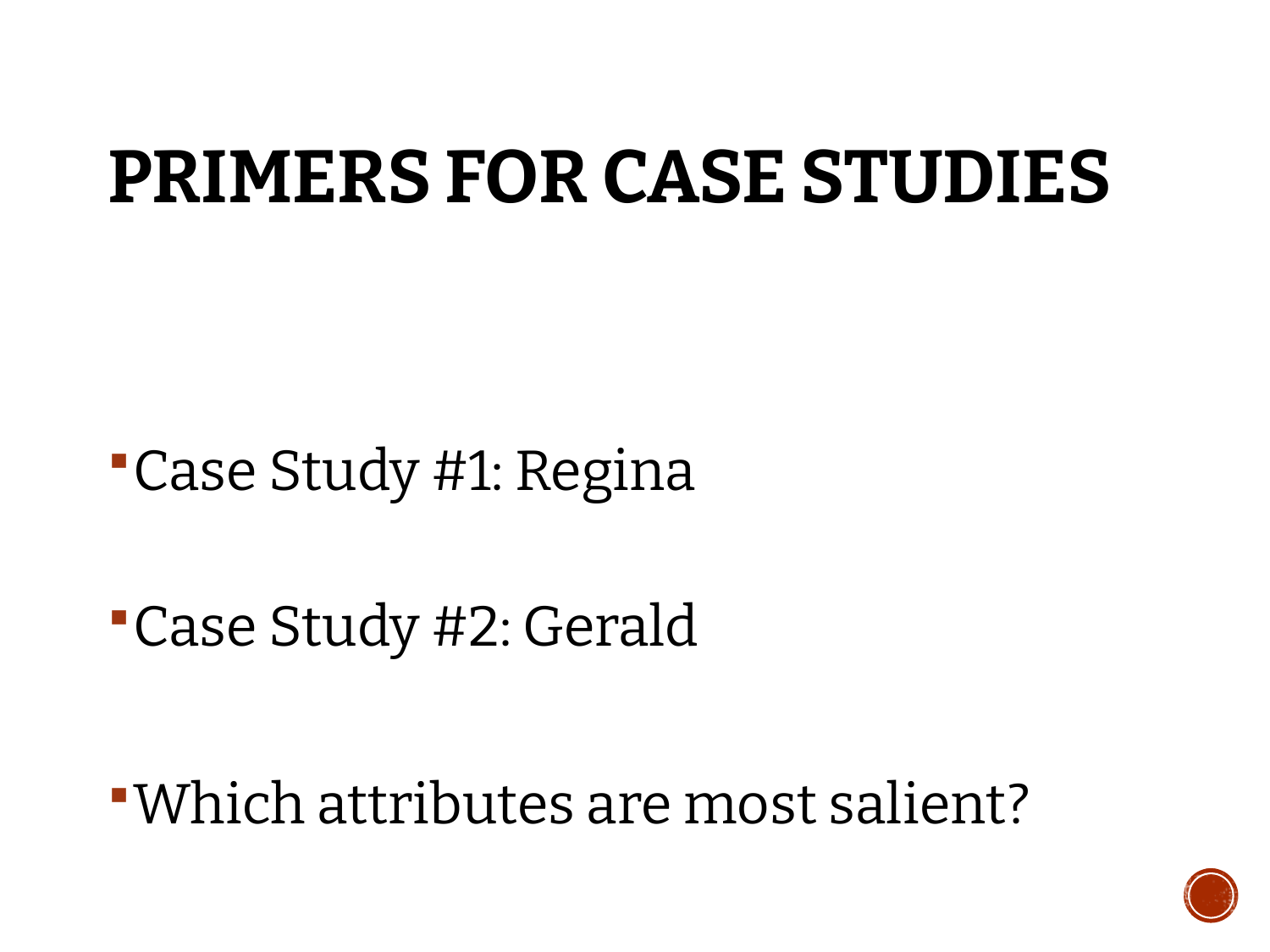

# Primers for case studies
Case Study #1: Regina
Case Study #2: Gerald

Which attributes are most salient?